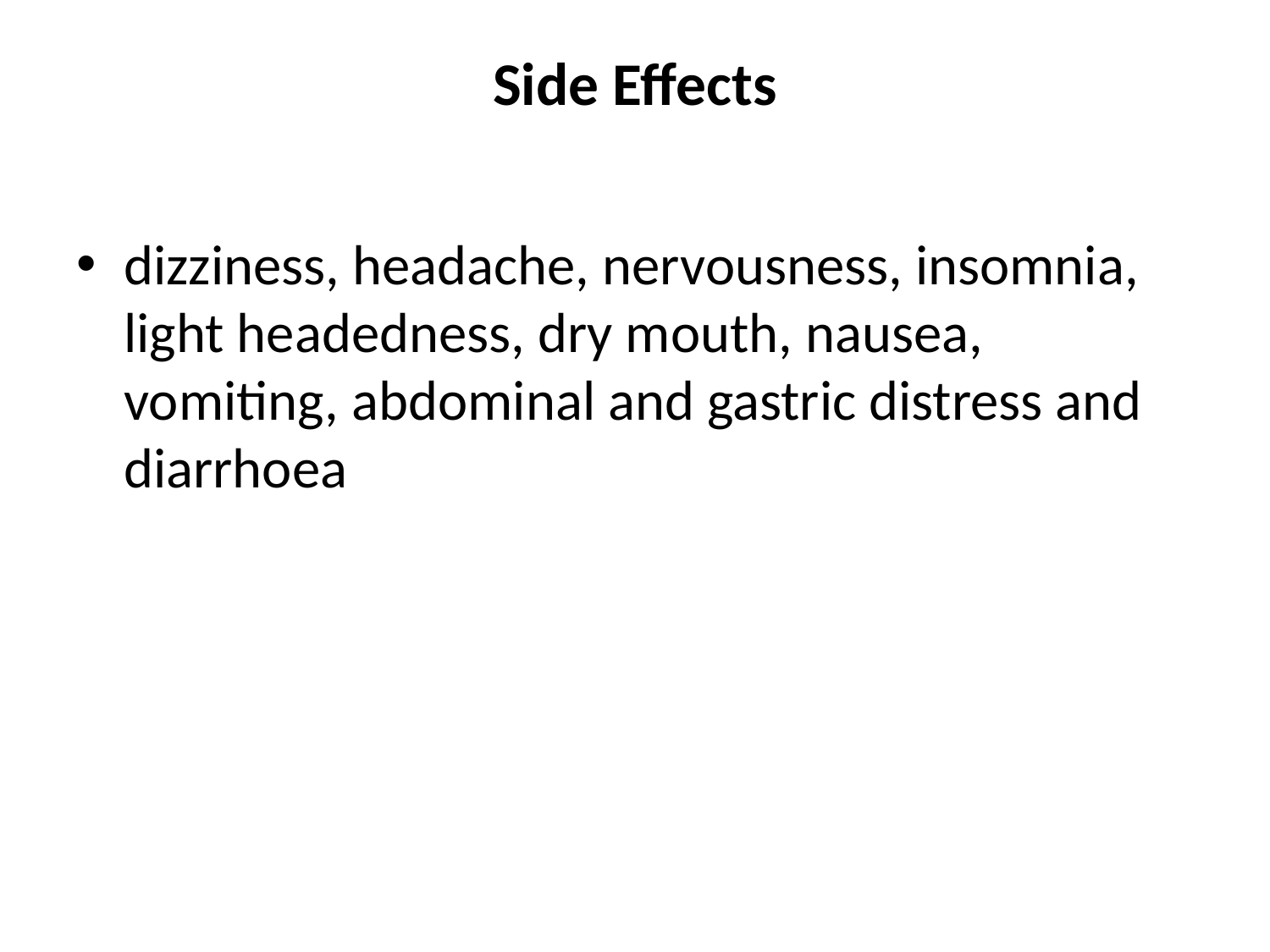

# Side Effects
dizziness, headache, nervousness, insomnia, light headedness, dry mouth, nausea, vomiting, abdominal and gastric distress and diarrhoea